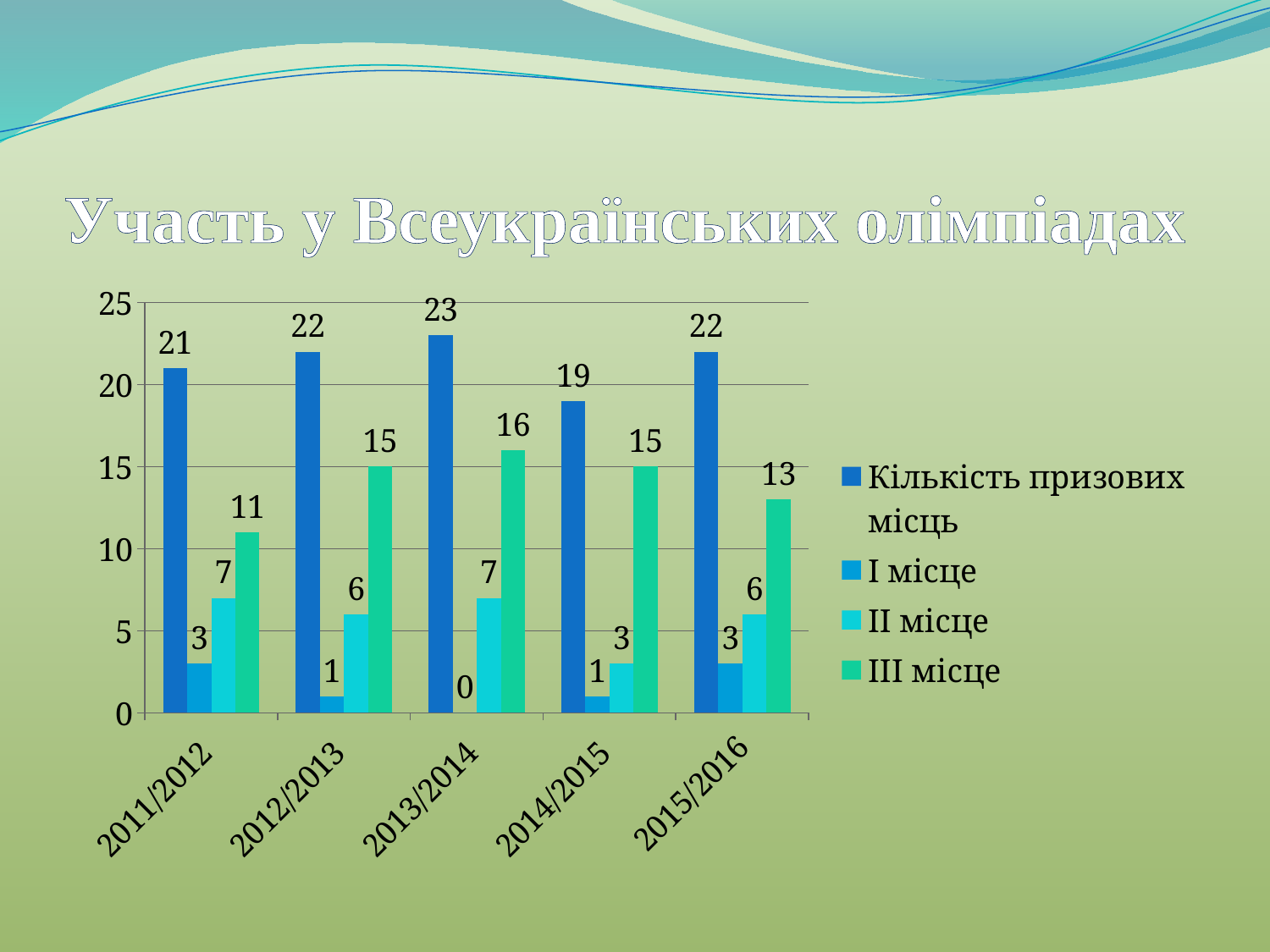

# Участь у Всеукраїнських олімпіадах

### Chart

| Category | Кількість призових місць  | І місце  | ІІ місце  | ІІІ місце  |
|---|---|---|---|---|
| 2011/2012  | 21.0 | 3.0 | 7.0 | 11.0 |
| 2012/2013  | 22.0 | 1.0 | 6.0 | 15.0 |
| 2013/2014  | 23.0 | 0.0 | 7.0 | 16.0 |
| 2014/2015  | 19.0 | 1.0 | 3.0 | 15.0 |
| 2015/2016 | 22.0 | 3.0 | 6.0 | 13.0 |